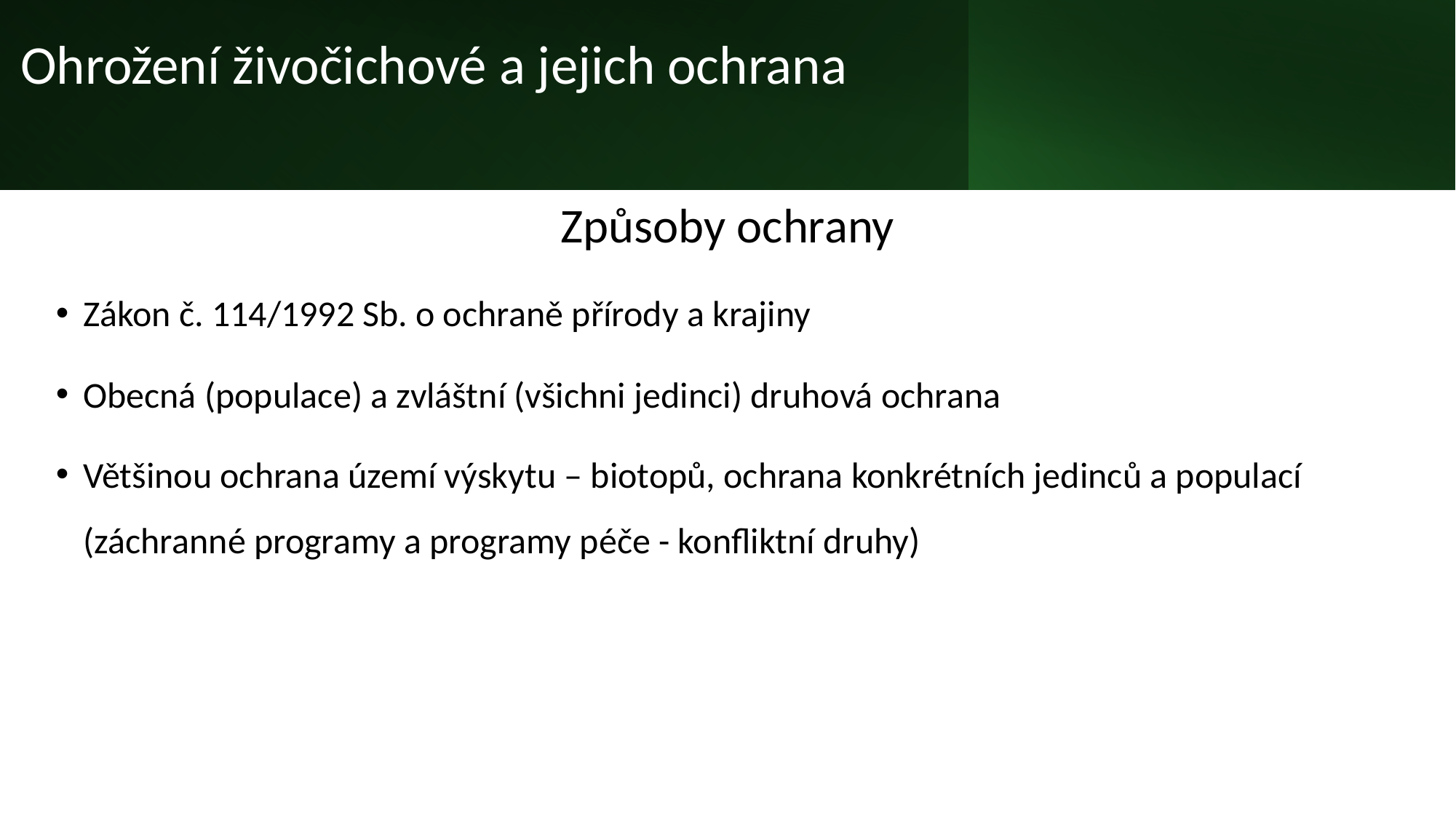

# Ohrožení živočichové a jejich ochrana
Způsoby ochrany
Zákon č. 114/1992 Sb. o ochraně přírody a krajiny
Obecná (populace) a zvláštní (všichni jedinci) druhová ochrana
Většinou ochrana území výskytu – biotopů, ochrana konkrétních jedinců a populací (záchranné programy a programy péče - konfliktní druhy)